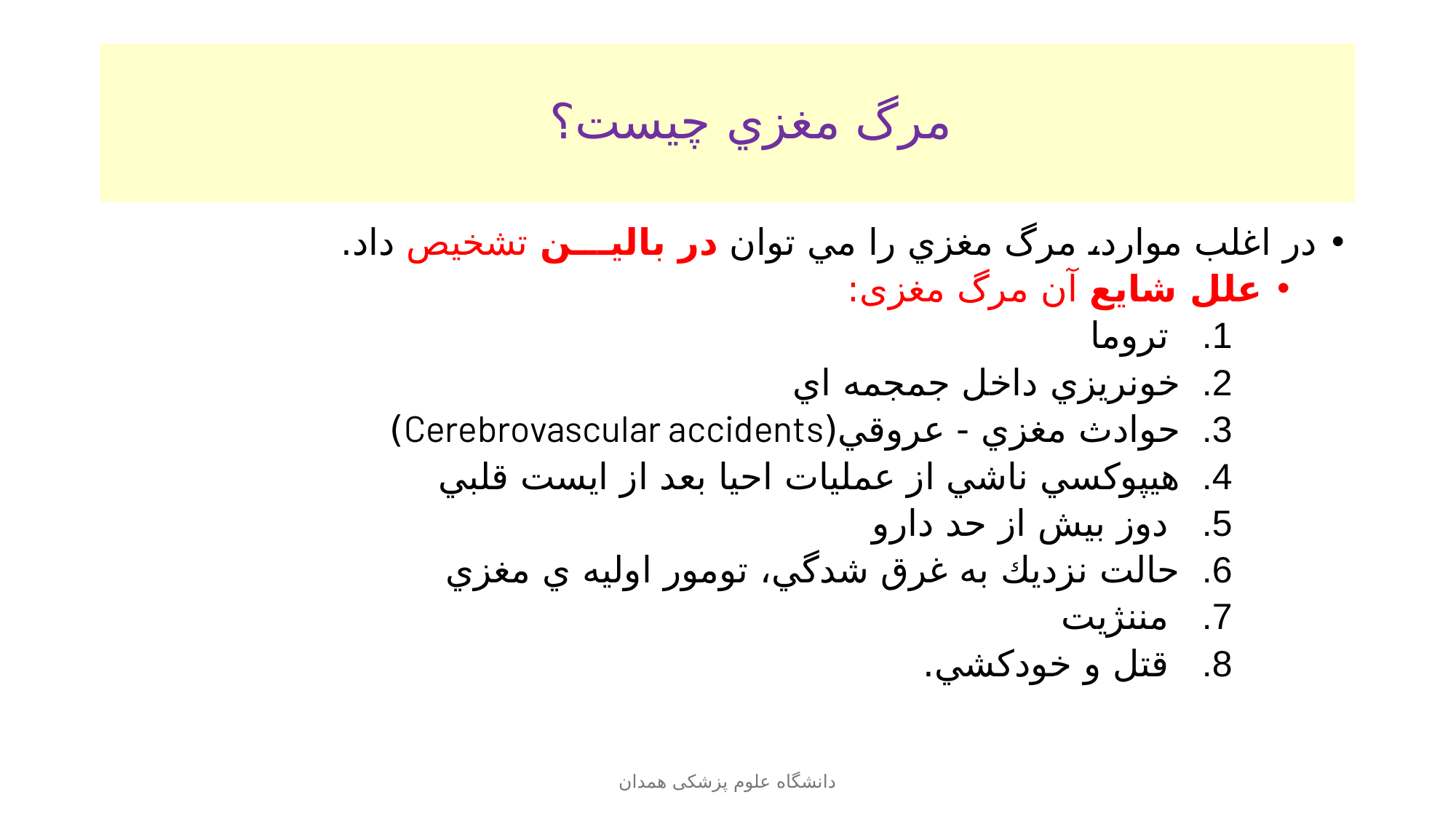

# مرگ مغزي چيست؟
در اغلب موارد، مرگ مغزي را مي توان در باليـــن تشخيص داد.
علل شايع آن مرگ مغزی:
 تروما
خونريزي داخل جمجمه اي
حوادث مغزي - عروقي(Cerebrovascular accidents)
هيپوكسي ناشي از عمليات احيا بعد از ايست قلبي
 دوز بيش از حد دارو
حالت نزديك به غرق شدگي، تومور اوليه ي مغزي
 مننژيت
 قتل و خودكشي.
دانشگاه علوم پزشکی همدان